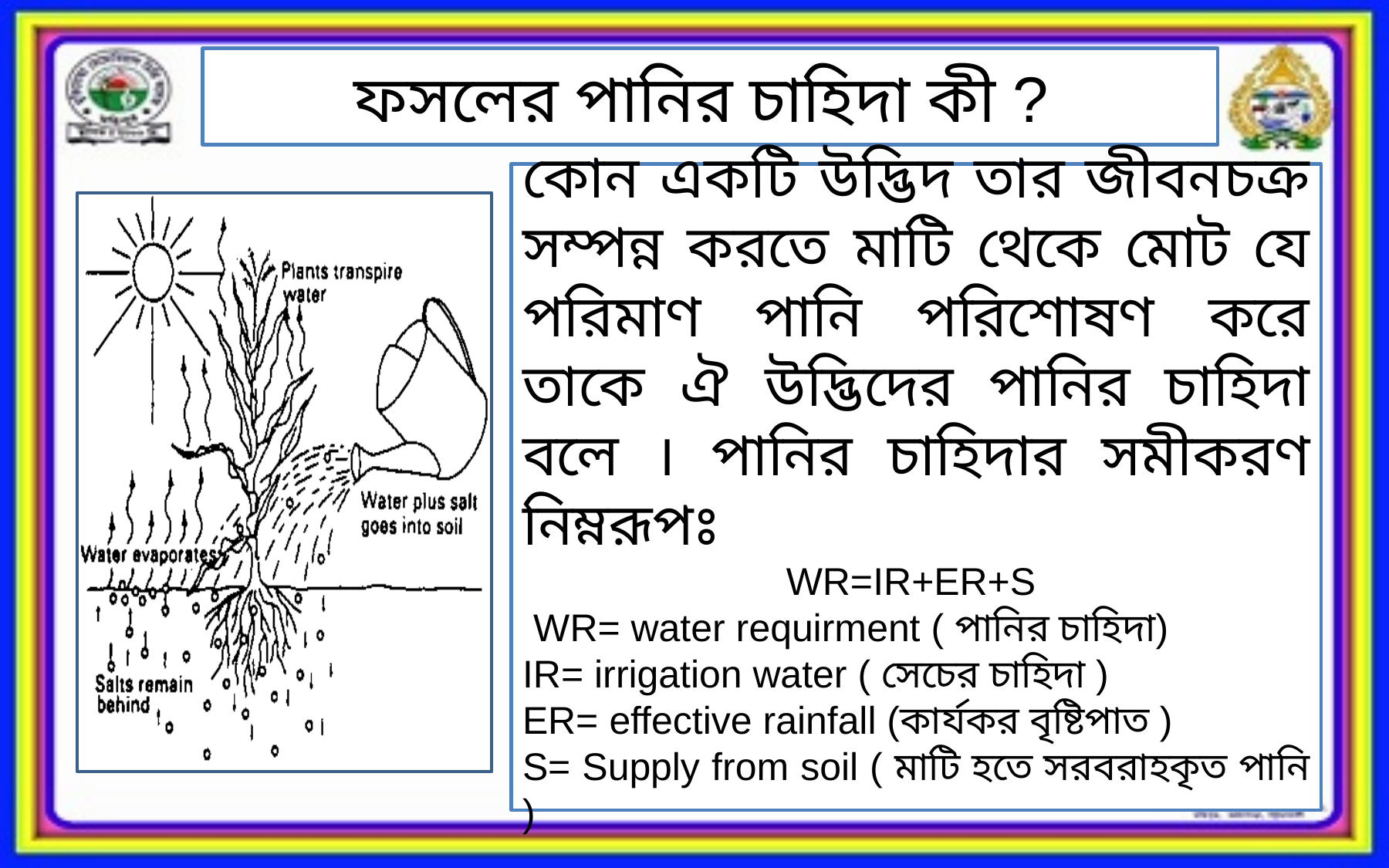

ফসলের পানির চাহিদা কী ?
কোন একটি উদ্ভিদ তার জীবনচক্র সম্পন্ন করতে মাটি থেকে মোট যে পরিমাণ পানি পরিশোষণ করে তাকে ঐ উদ্ভিদের পানির চাহিদা বলে । পানির চাহিদার সমীকরণ নিম্নরূপঃ
WR=IR+ER+S
 WR= water requirment ( পানির চাহিদা)
IR= irrigation water ( সেচের চাহিদা )
ER= effective rainfall (কার্যকর বৃষ্টিপাত )
S= Supply from soil ( মাটি হতে সরবরাহকৃত পানি )